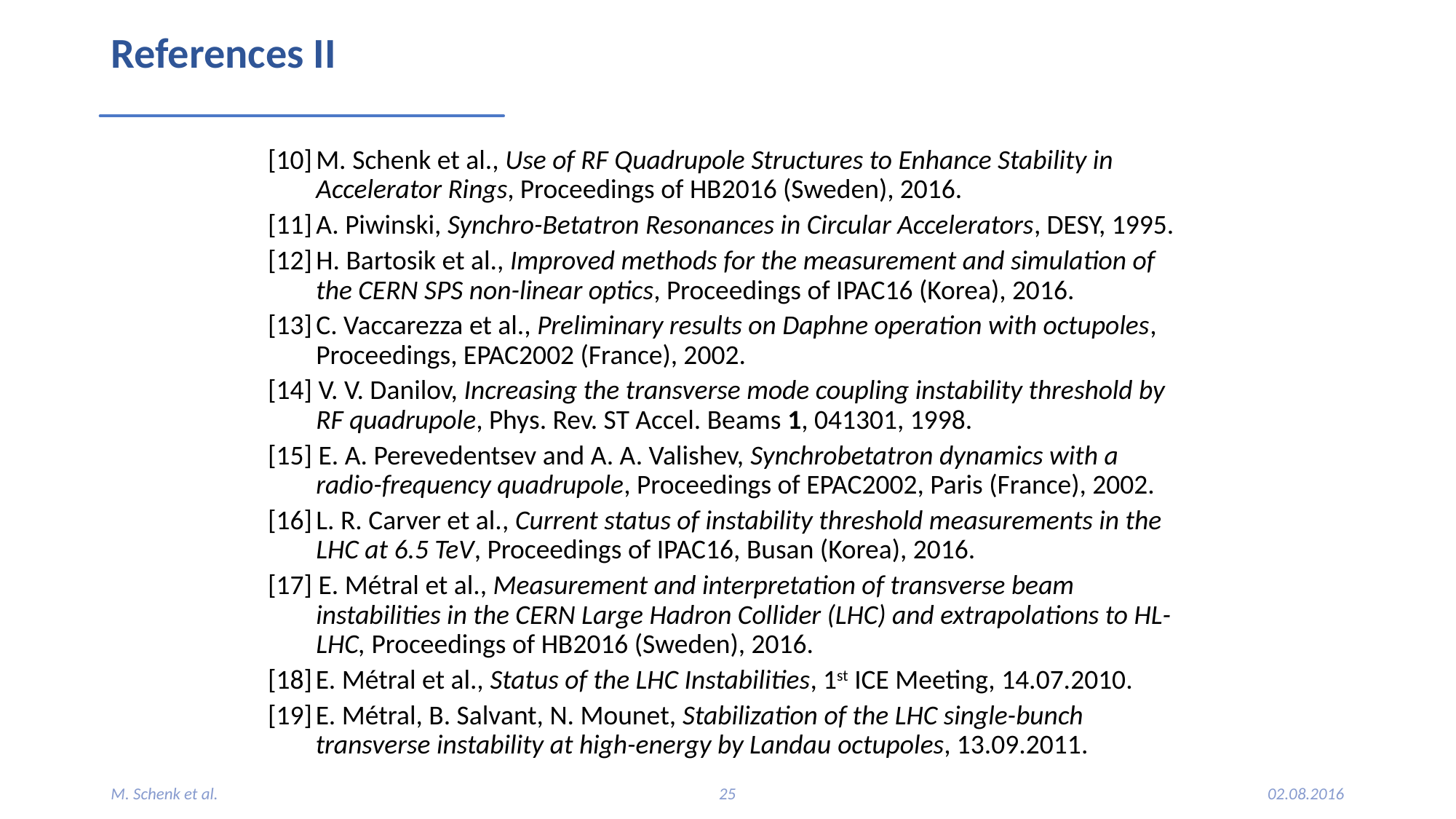

# References II
[10]	M. Schenk et al., Use of RF Quadrupole Structures to Enhance Stability in Accelerator Rings, Proceedings of HB2016 (Sweden), 2016.
[11]	A. Piwinski, Synchro-Betatron Resonances in Circular Accelerators, DESY, 1995.
[12]	H. Bartosik et al., Improved methods for the measurement and simulation of the CERN SPS non-linear optics, Proceedings of IPAC16 (Korea), 2016.
[13]	C. Vaccarezza et al., Preliminary results on Daphne operation with octupoles, Proceedings, EPAC2002 (France), 2002.
[14] V. V. Danilov, Increasing the transverse mode coupling instability threshold by RF quadrupole, Phys. Rev. ST Accel. Beams 1, 041301, 1998.
[15] E. A. Perevedentsev and A. A. Valishev, Synchrobetatron dynamics with a radio-frequency quadrupole, Proceedings of EPAC2002, Paris (France), 2002.
[16]	L. R. Carver et al., Current status of instability threshold measurements in the LHC at 6.5 TeV, Proceedings of IPAC16, Busan (Korea), 2016.
[17] E. Métral et al., Measurement and interpretation of transverse beam instabilities in the CERN Large Hadron Collider (LHC) and extrapolations to HL-LHC, Proceedings of HB2016 (Sweden), 2016.
[18]	E. Métral et al., Status of the LHC Instabilities, 1st ICE Meeting, 14.07.2010.
[19]	E. Métral, B. Salvant, N. Mounet, Stabilization of the LHC single-bunch transverse instability at high-energy by Landau octupoles, 13.09.2011.

M. Schenk et al.
25
02.08.2016